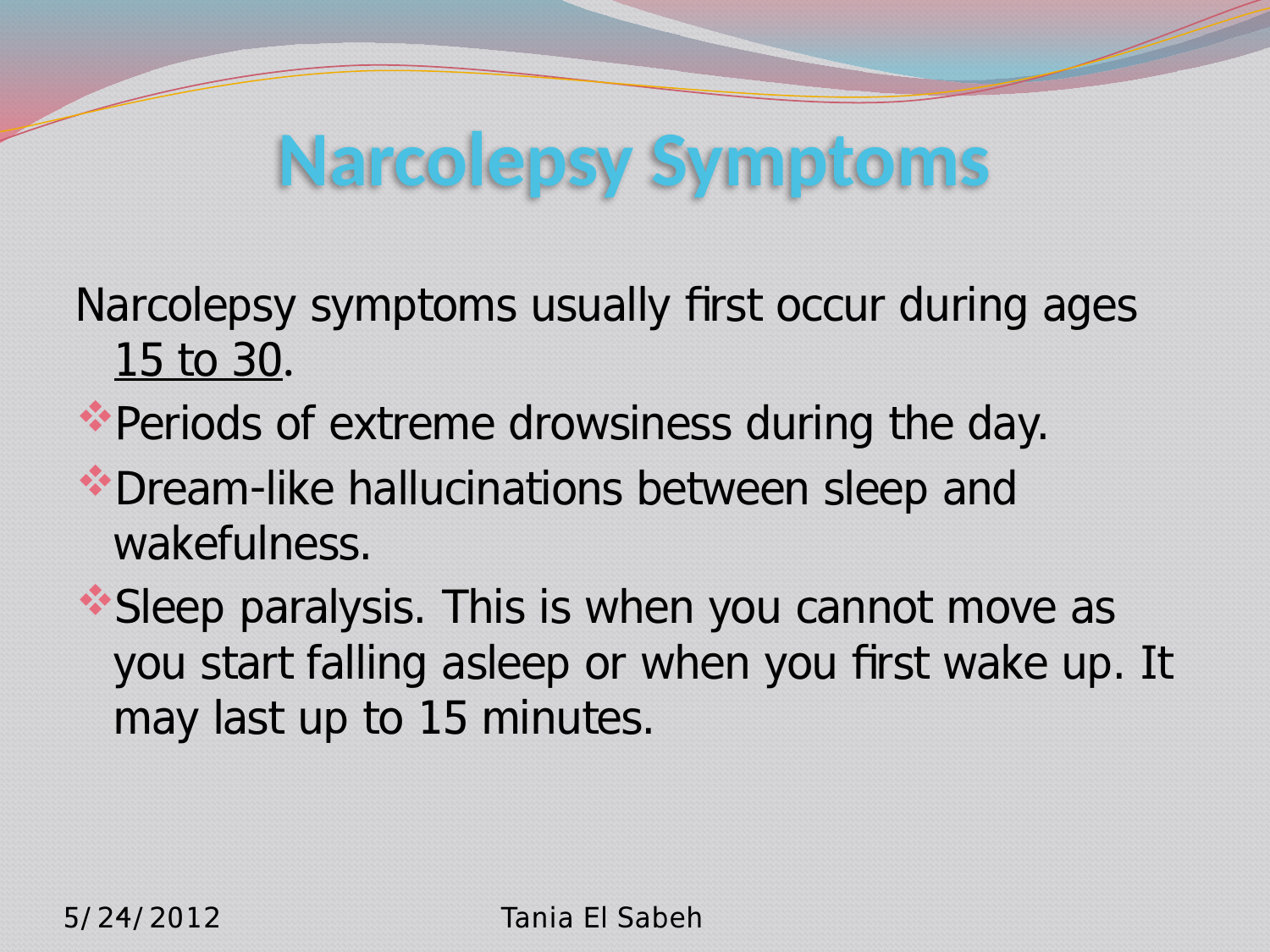

# Narcolepsy Symptoms
Narcolepsy symptoms usually first occur during ages 15 to 30.
Periods of extreme drowsiness during the day.
Dream-like hallucinations between sleep and wakefulness.
Sleep paralysis. This is when you cannot move as you start falling asleep or when you first wake up. It may last up to 15 minutes.

5/24/2012
Tania El Sabeh